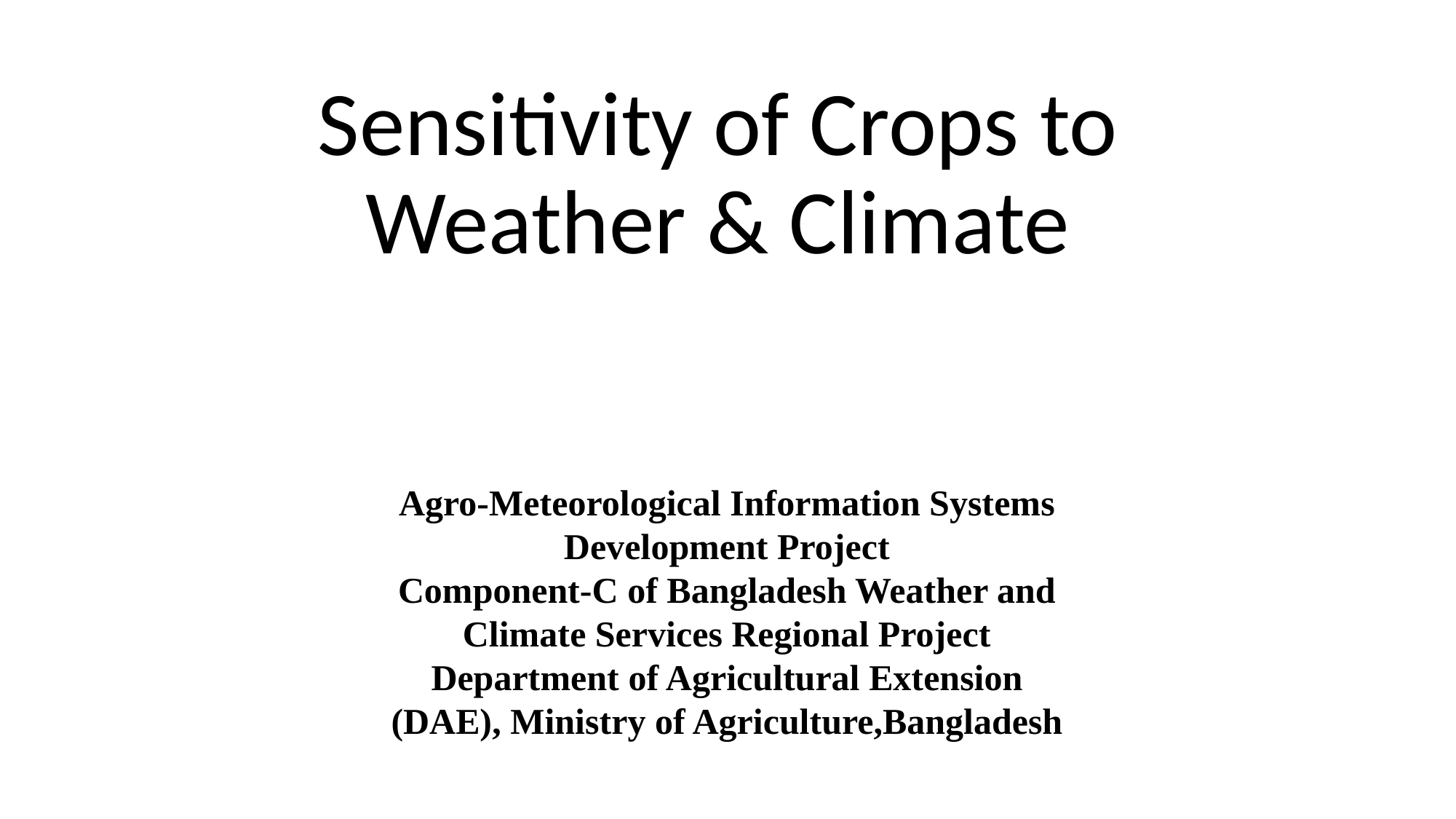

# Sensitivity of Crops to Weather & Climate
Agro-Meteorological Information Systems Development Project
Component-C of Bangladesh Weather and Climate Services Regional Project
Department of Agricultural Extension (DAE), Ministry of Agriculture,Bangladesh